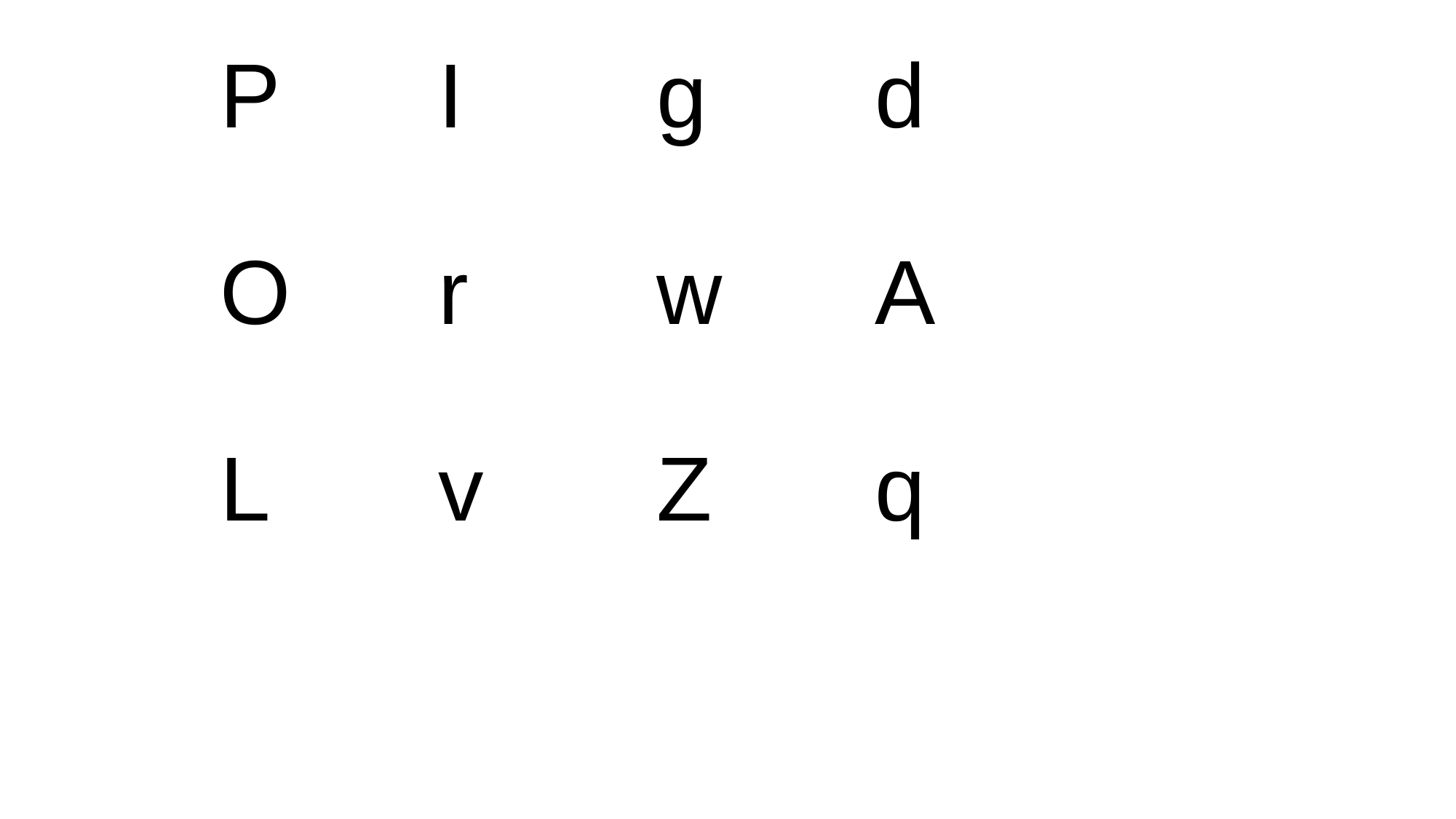

# P		I		g		d O		r		w		A L		v		Z		q